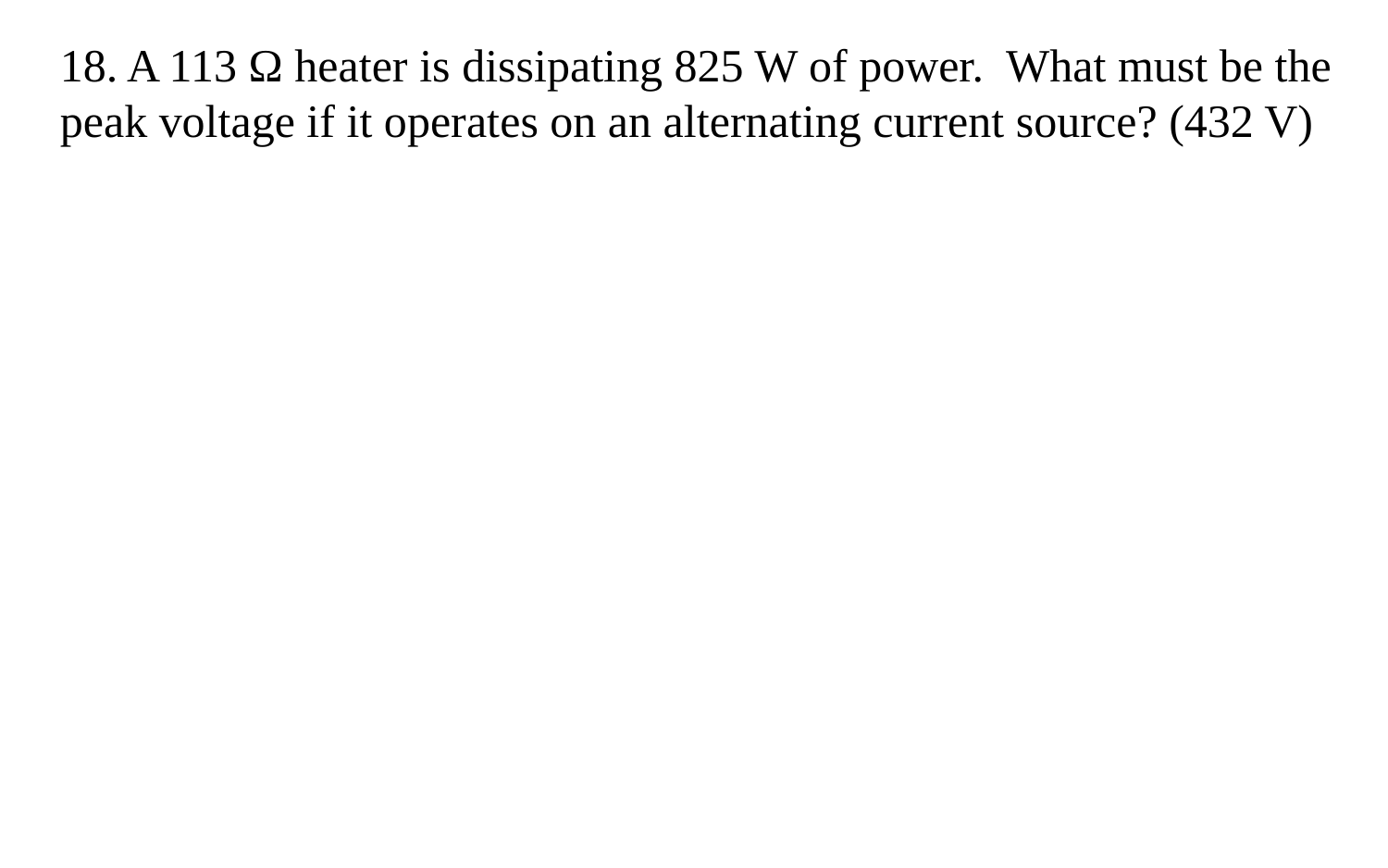

18. A 113 Ω heater is dissipating 825 W of power.  What must be the peak voltage if it operates on an alternating current source? (432 V)